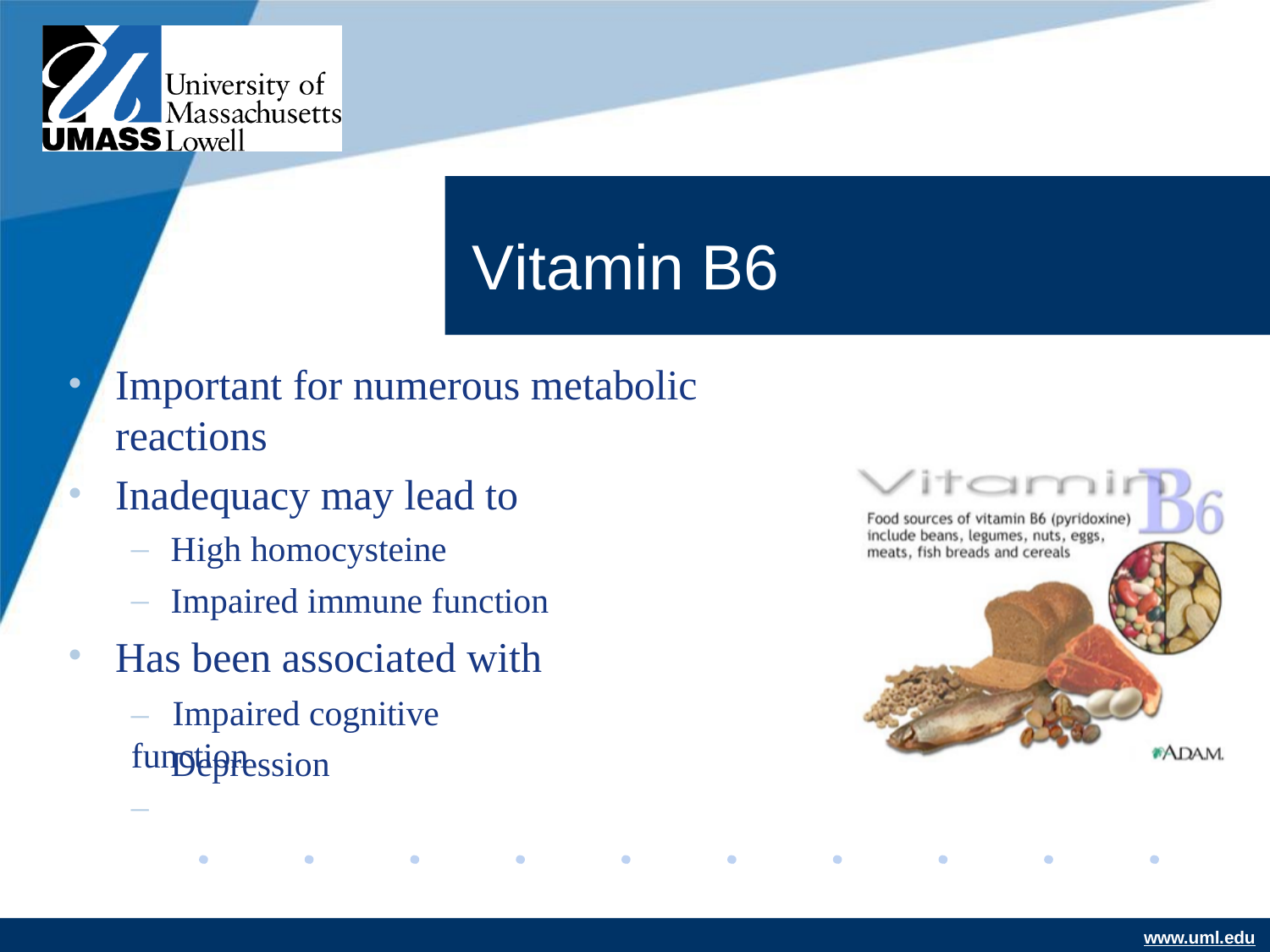

# Vitamin B6

Important for numerous metabolic reactions
Inadequacy may lead to
High homocysteine
Impaired immune function
Has been associated with

–	Impaired cognitive function
–
Depression

www.uml.edu